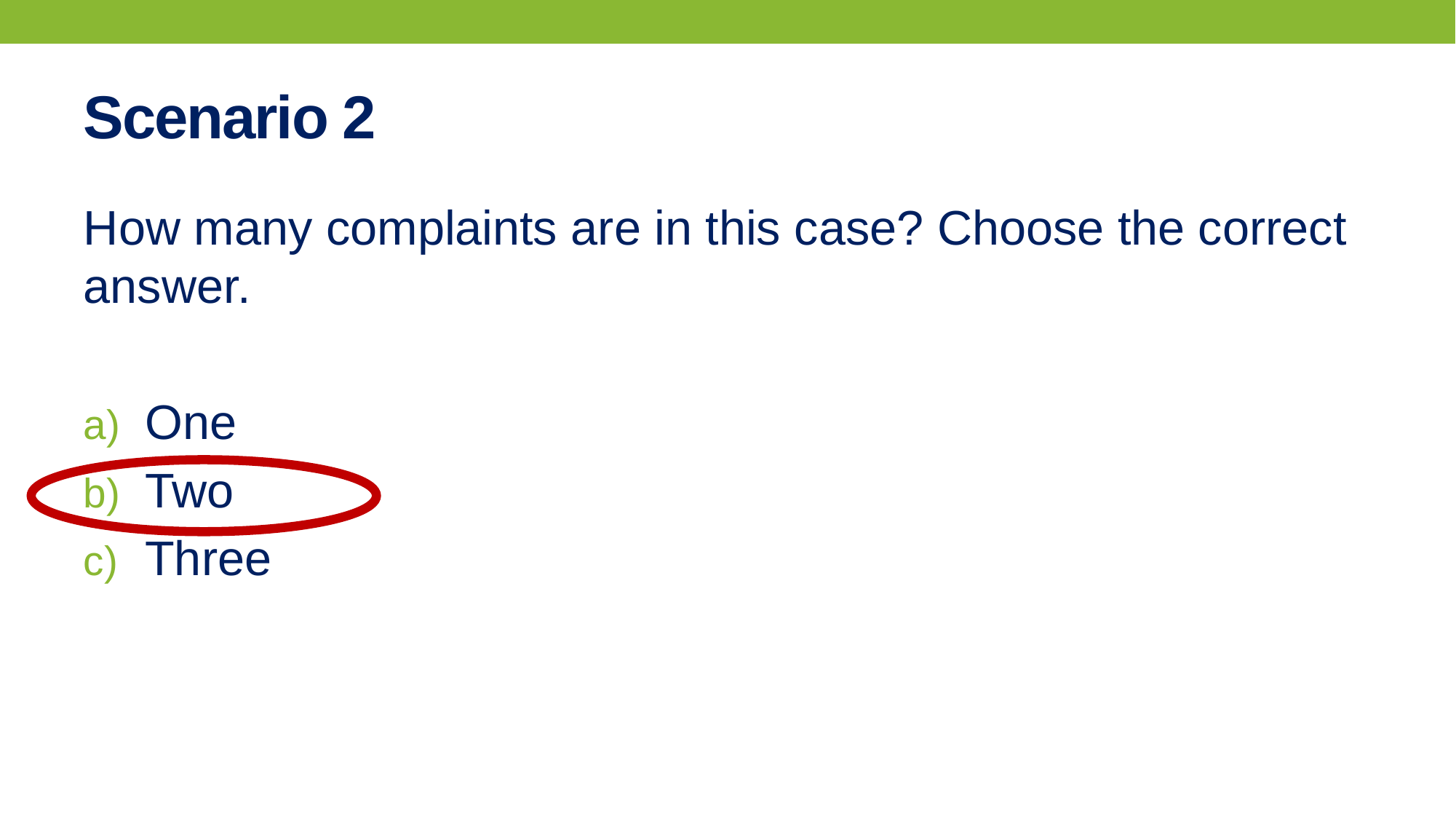

# Scenario 2
How many complaints are in this case? Choose the correct answer.

One
Two
Three